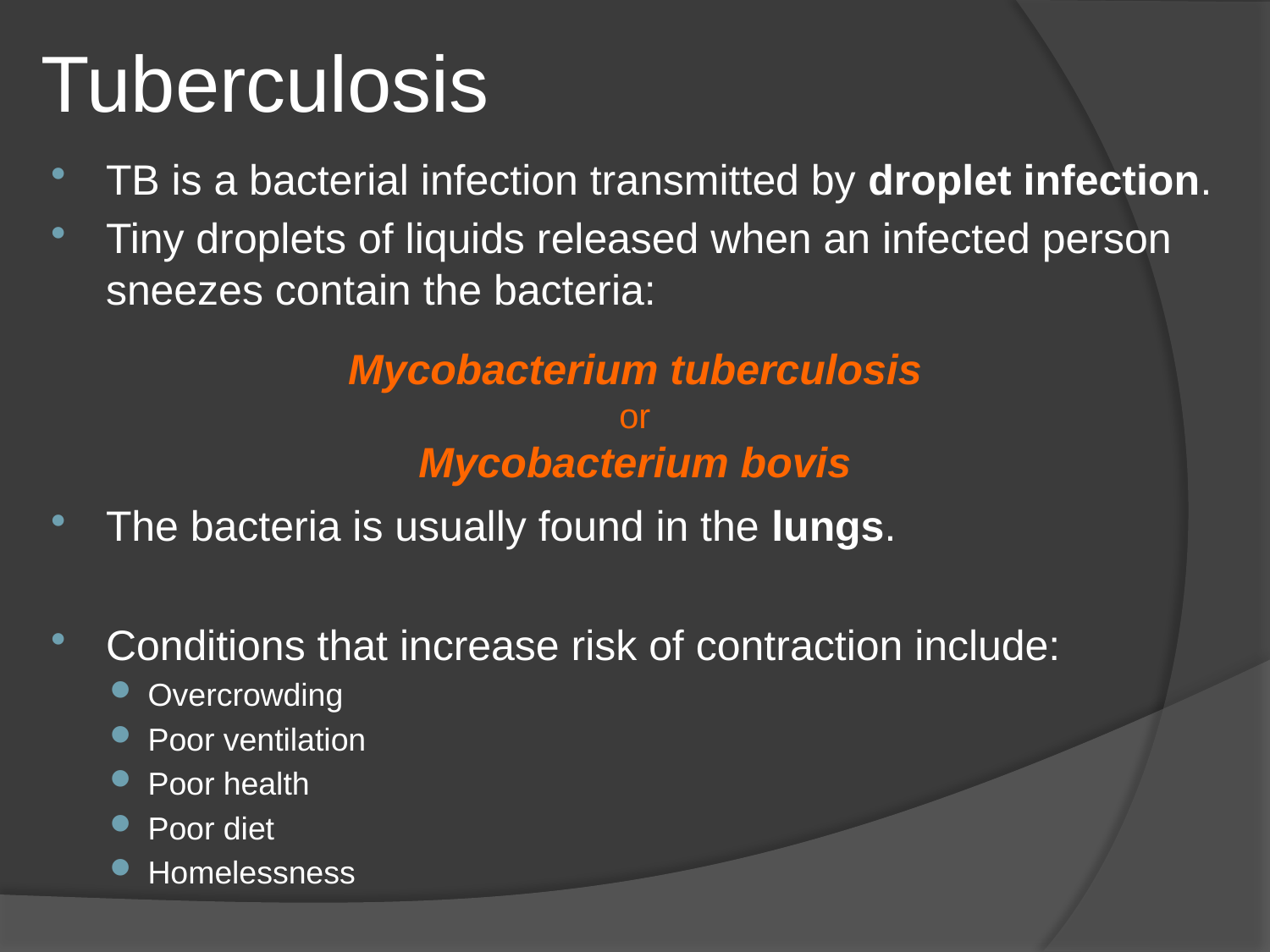

# Tuberculosis
TB is a bacterial infection transmitted by droplet infection.
Tiny droplets of liquids released when an infected person sneezes contain the bacteria:

The bacteria is usually found in the lungs.

Conditions that increase risk of contraction include:
Overcrowding
Poor ventilation
Poor health
Poor diet
Homelessness

Mycobacterium tuberculosis
or
Mycobacterium bovis